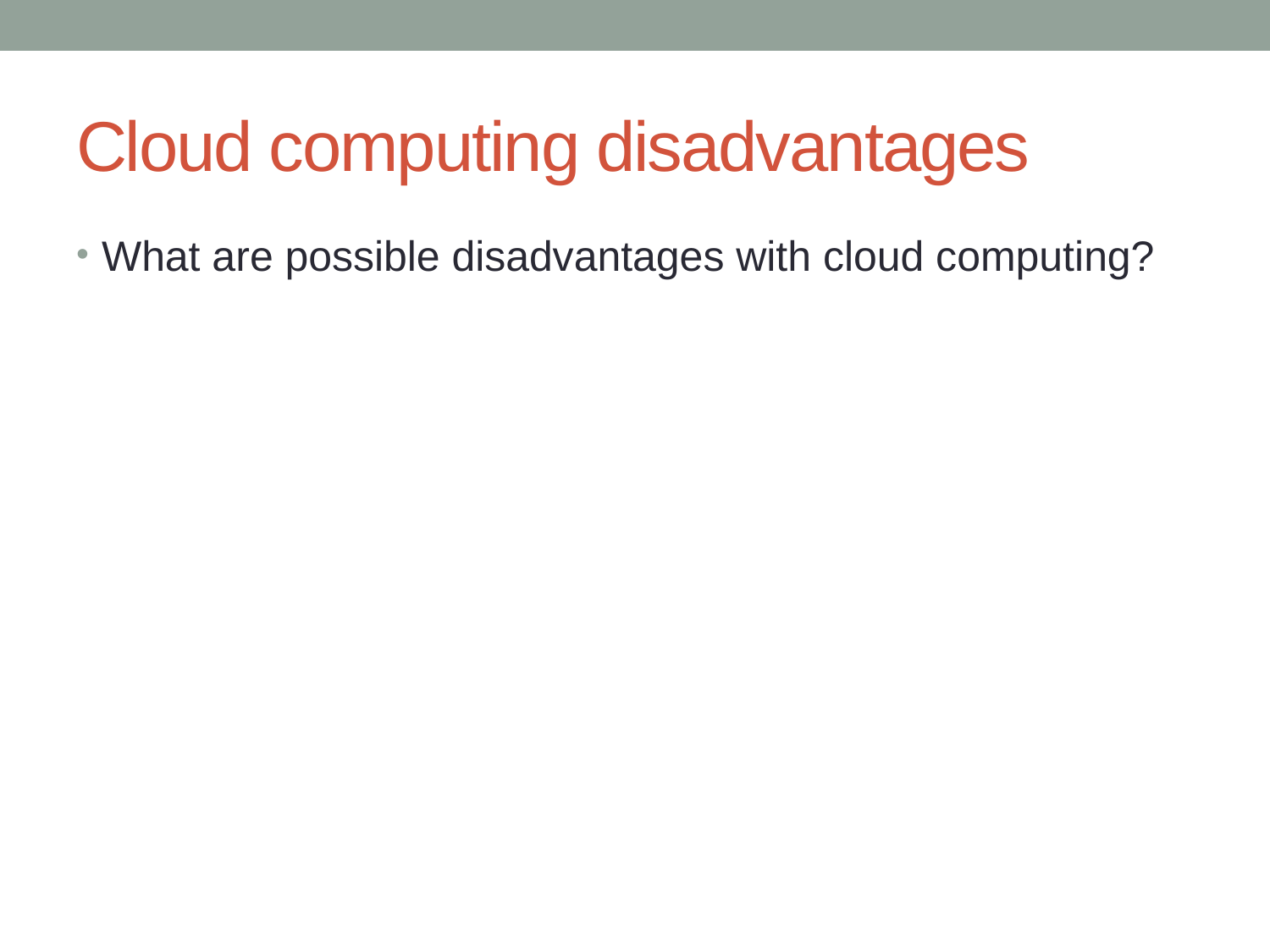

# Cloud computing disadvantages
What are possible disadvantages with cloud computing?